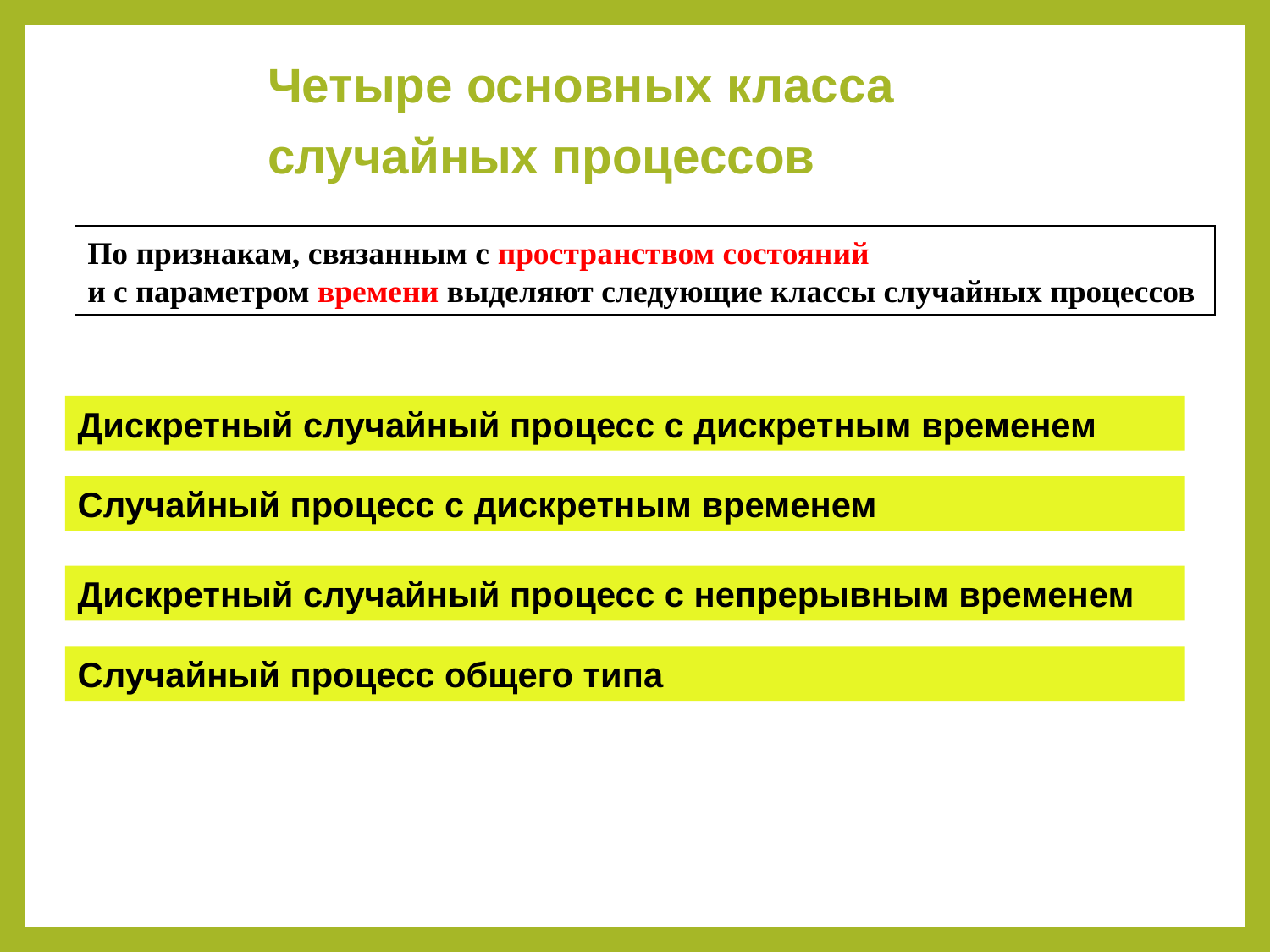

# Четыре основных класса случайных процессов
По признакам, связанным с пространством состояний
и с параметром времени выделяют следующие классы случайных процессов
Дискретный случайный процесс с дискретным временем
Случайный процесс с дискретным временем
Дискретный случайный процесс с непрерывным временем
Случайный процесс общего типа